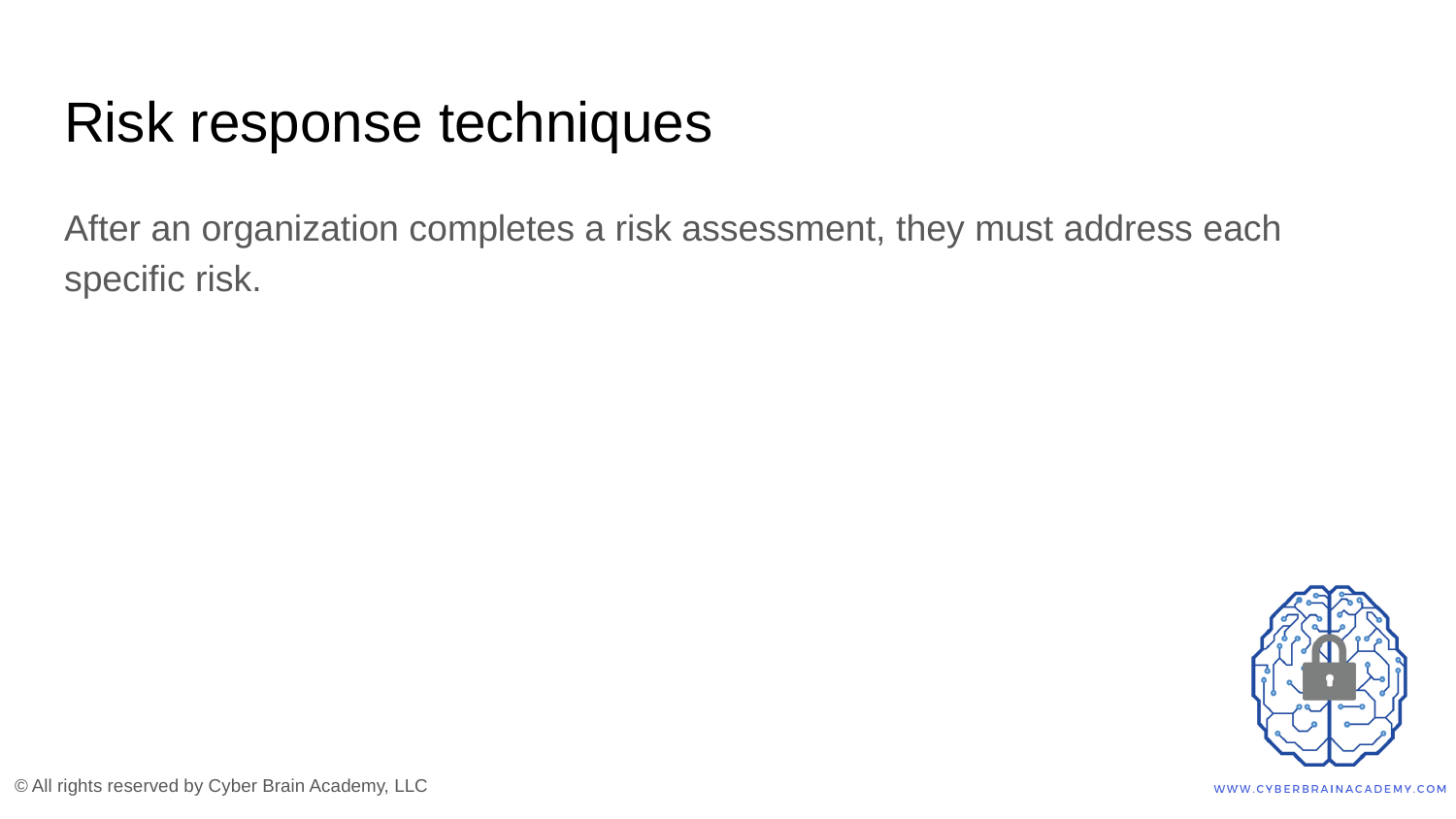

# Risk response techniques

After an organization completes a risk assessment, they must address each specific risk.